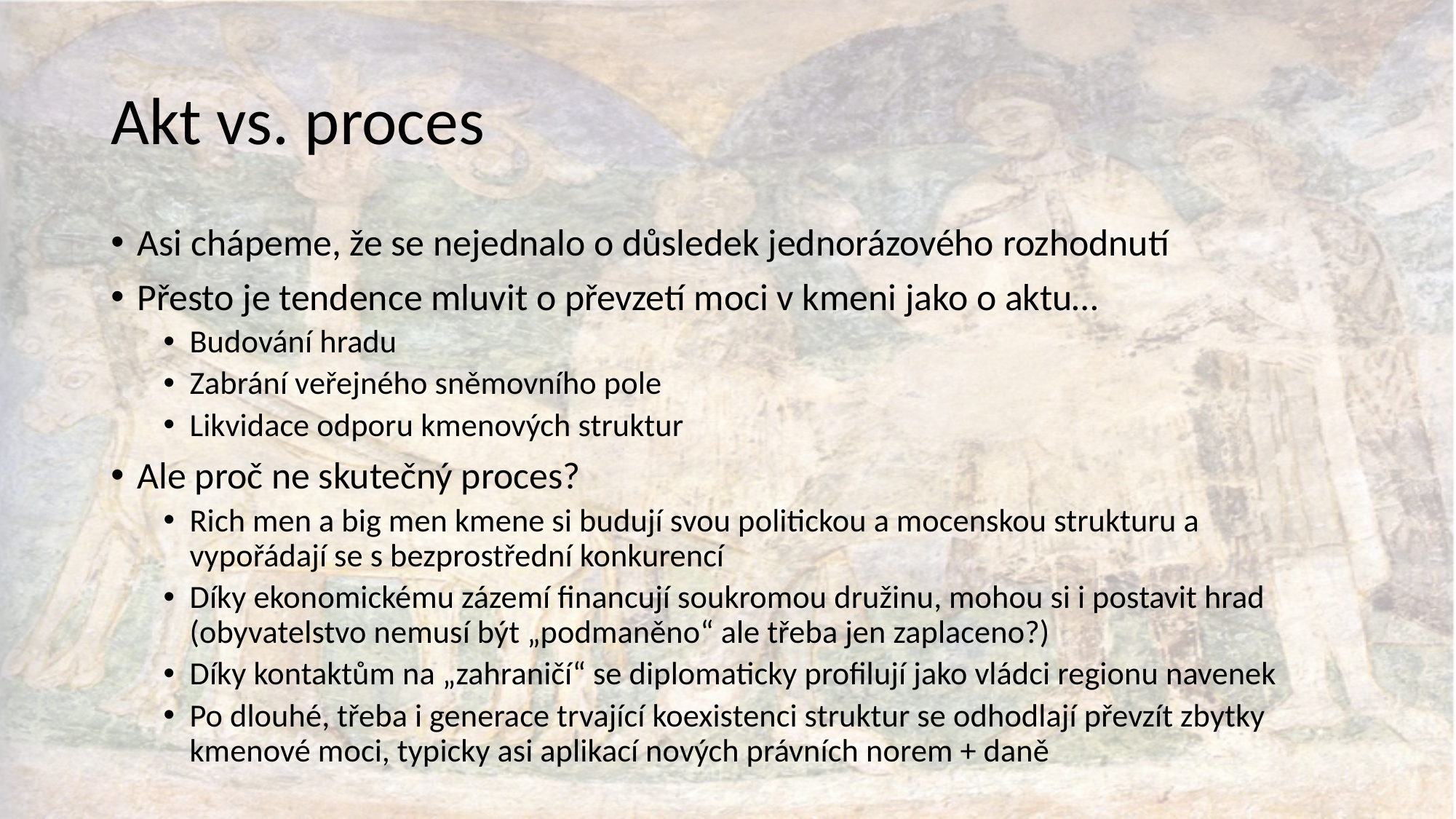

# Akt vs. proces
Asi chápeme, že se nejednalo o důsledek jednorázového rozhodnutí
Přesto je tendence mluvit o převzetí moci v kmeni jako o aktu…
Budování hradu
Zabrání veřejného sněmovního pole
Likvidace odporu kmenových struktur
Ale proč ne skutečný proces?
Rich men a big men kmene si budují svou politickou a mocenskou strukturu a vypořádají se s bezprostřední konkurencí
Díky ekonomickému zázemí financují soukromou družinu, mohou si i postavit hrad (obyvatelstvo nemusí být „podmaněno“ ale třeba jen zaplaceno?)
Díky kontaktům na „zahraničí“ se diplomaticky profilují jako vládci regionu navenek
Po dlouhé, třeba i generace trvající koexistenci struktur se odhodlají převzít zbytky kmenové moci, typicky asi aplikací nových právních norem + daně